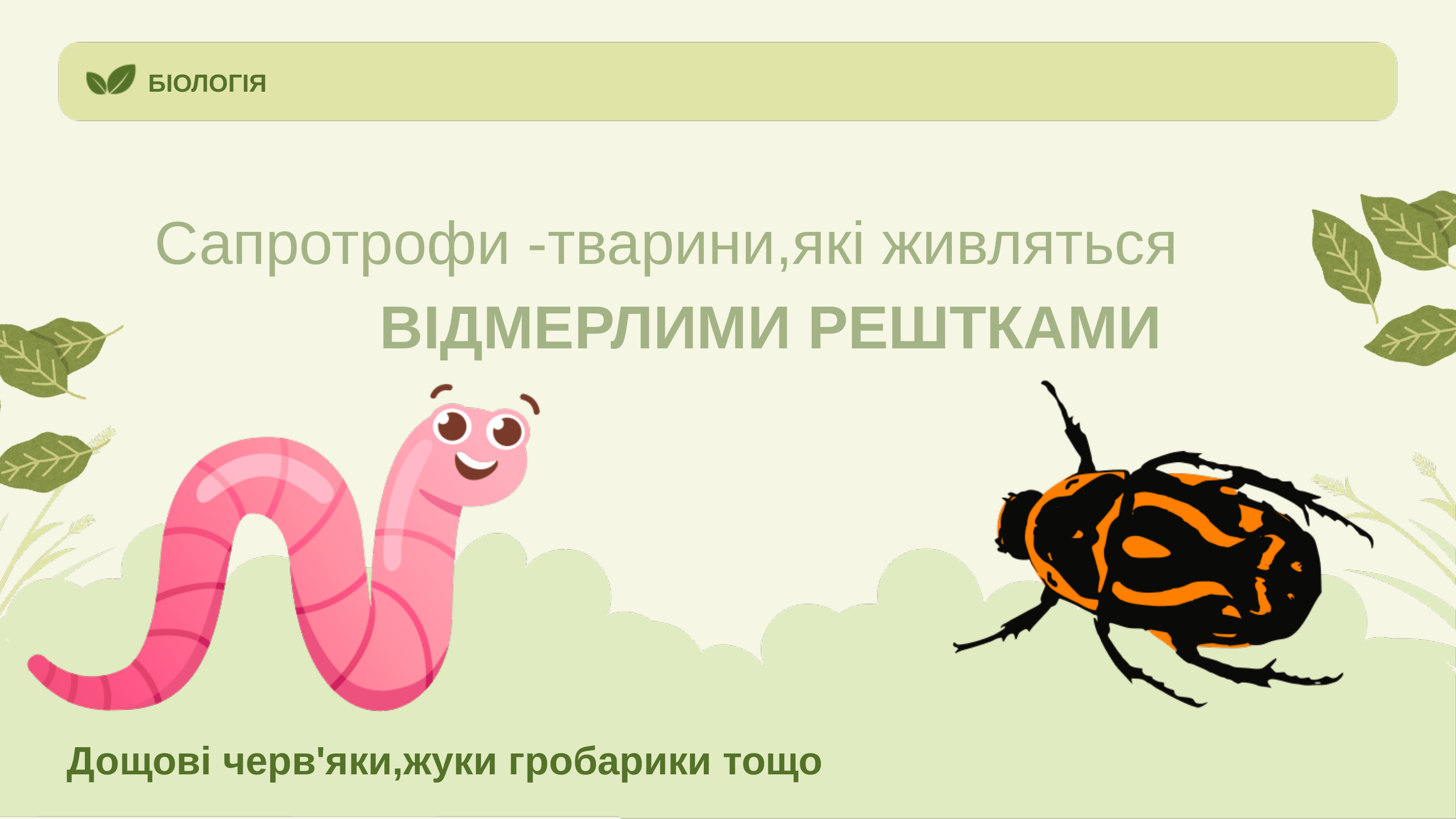

БІОЛОГІЯ

Сапротрофи -тварини,які живляться ВІДМЕРЛИМИ РЕШТКАМИ

Дощові черв'яки,жуки гробарики тощо